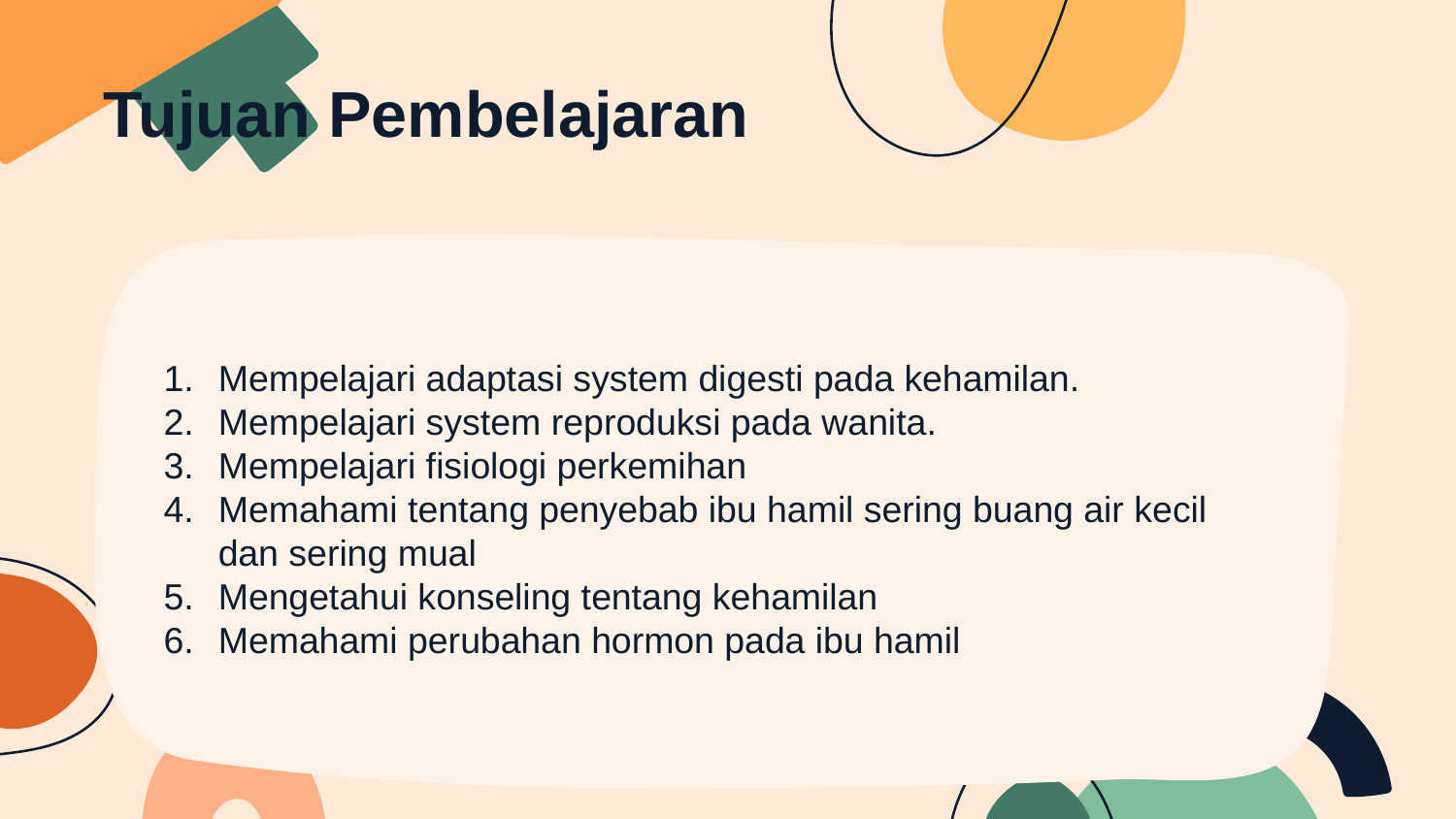

# Tujuan Pembelajaran

Mempelajari adaptasi system digesti pada kehamilan.
Mempelajari system reproduksi pada wanita.
Mempelajari fisiologi perkemihan
Memahami tentang penyebab ibu hamil sering buang air kecil dan sering mual
Mengetahui konseling tentang kehamilan
Memahami perubahan hormon pada ibu hamil